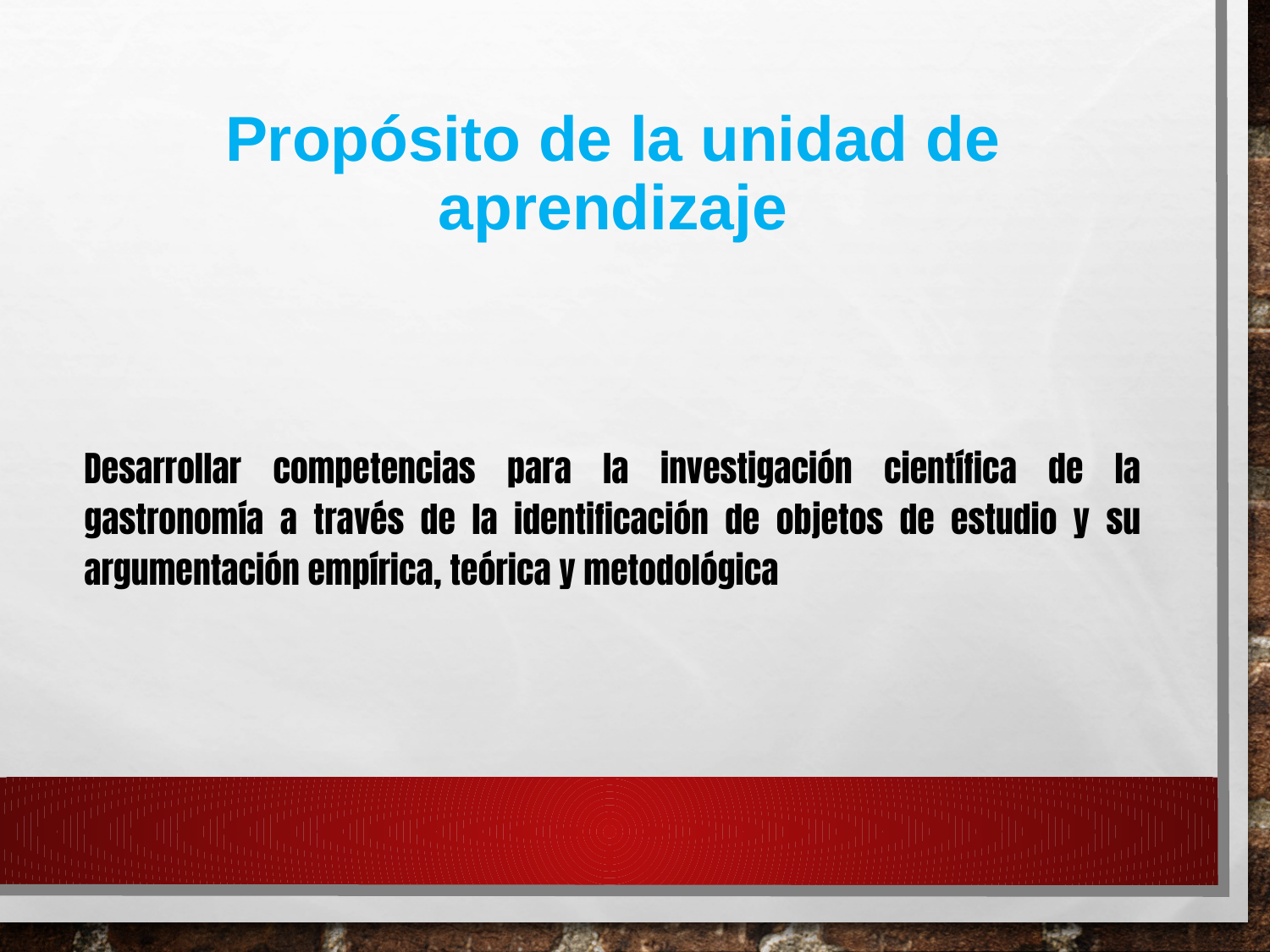

# Propósito de la unidad de aprendizaje
Desarrollar competencias para la investigación científica de la gastronomía a través de la identificación de objetos de estudio y su argumentación empírica, teórica y metodológica